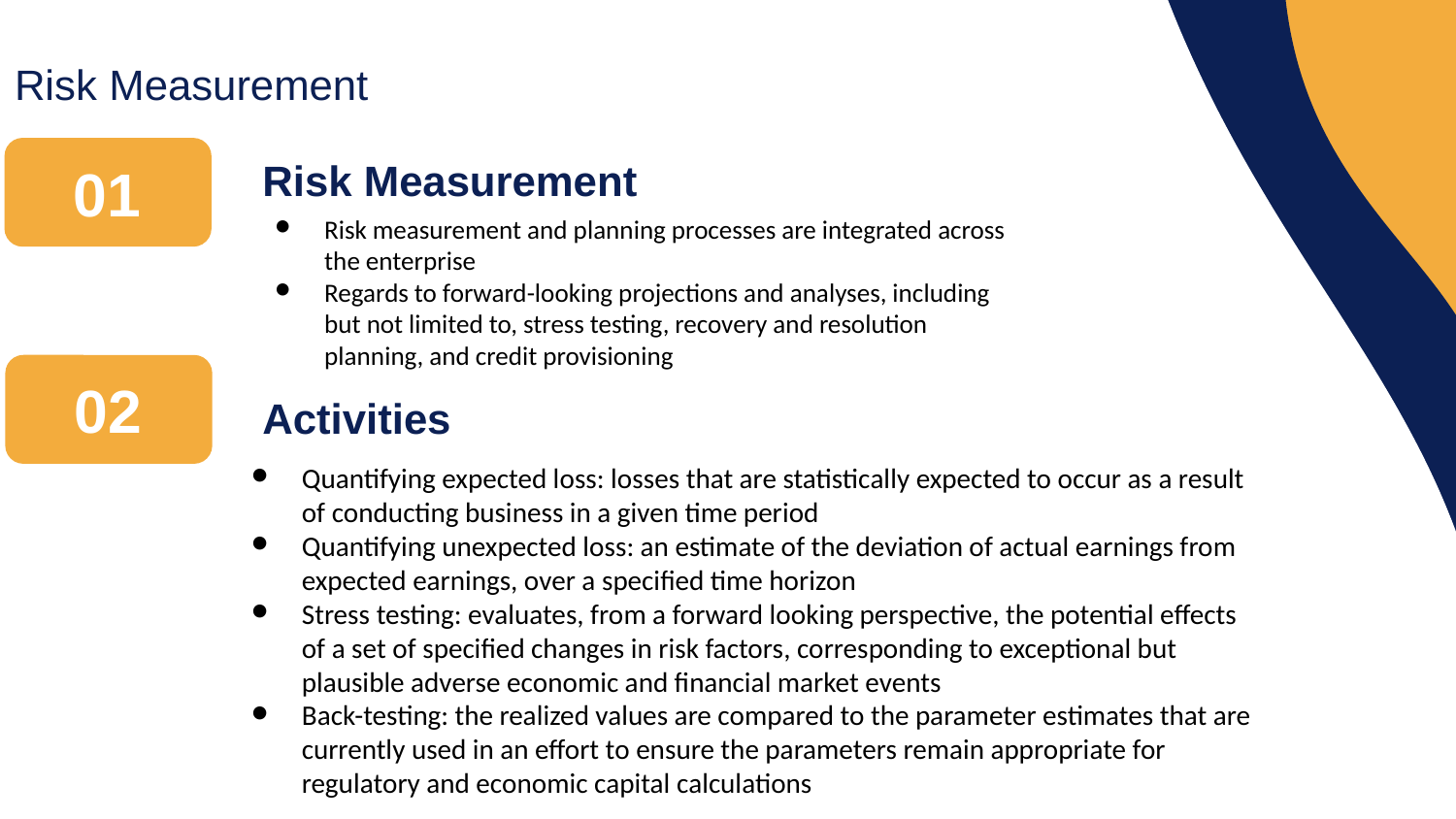

Risk Measurement

Risk Measurement
01
Risk measurement and planning processes are integrated across the enterprise
Regards to forward-looking projections and analyses, including but not limited to, stress testing, recovery and resolution planning, and credit provisioning

02
Activities
Quantifying expected loss: losses that are statistically expected to occur as a result of conducting business in a given time period
Quantifying unexpected loss: an estimate of the deviation of actual earnings from expected earnings, over a specified time horizon
Stress testing: evaluates, from a forward looking perspective, the potential effects of a set of specified changes in risk factors, corresponding to exceptional but plausible adverse economic and financial market events
Back-testing: the realized values are compared to the parameter estimates that are currently used in an effort to ensure the parameters remain appropriate for regulatory and economic capital calculations